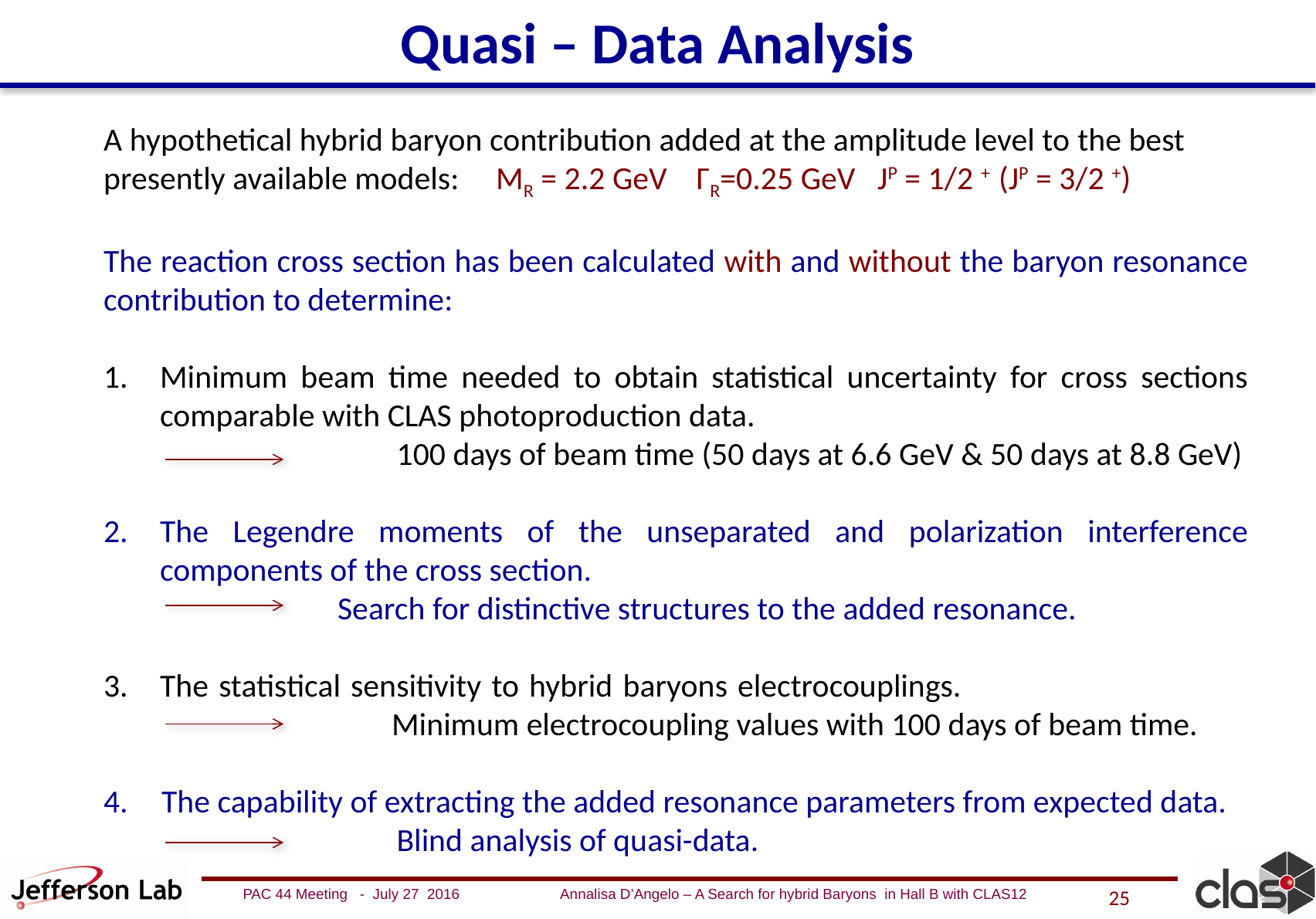

Quasi – Data Analysis
A hypothetical hybrid baryon contribution added at the amplitude level to the best presently available models:     MR = 2.2 GeV    ΓR=0.25 GeV   JP = 1/2 +  (JP = 3/2 +)

The reaction cross section has been calculated with and without the baryon resonance contribution to determine:

Minimum beam time needed to obtain statistical uncertainty for cross sections comparable with CLAS photoproduction data.
	100 days of beam time (50 days at 6.6 GeV & 50 days at 8.8 GeV)

The Legendre moments of the unseparated and polarization interference components of the cross section.
	Search for distinctive structures to the added resonance.

The statistical sensitivity to hybrid baryons electrocouplings.          				Minimum electrocoupling values with 100 days of beam time.

The capability of extracting the added resonance parameters from expected data.
	Blind analysis of quasi-data.
PAC 44 Meeting   -  July 27  2016                         Annalisa D’Angelo – A Search for hybrid Baryons  in Hall B with CLAS12
25